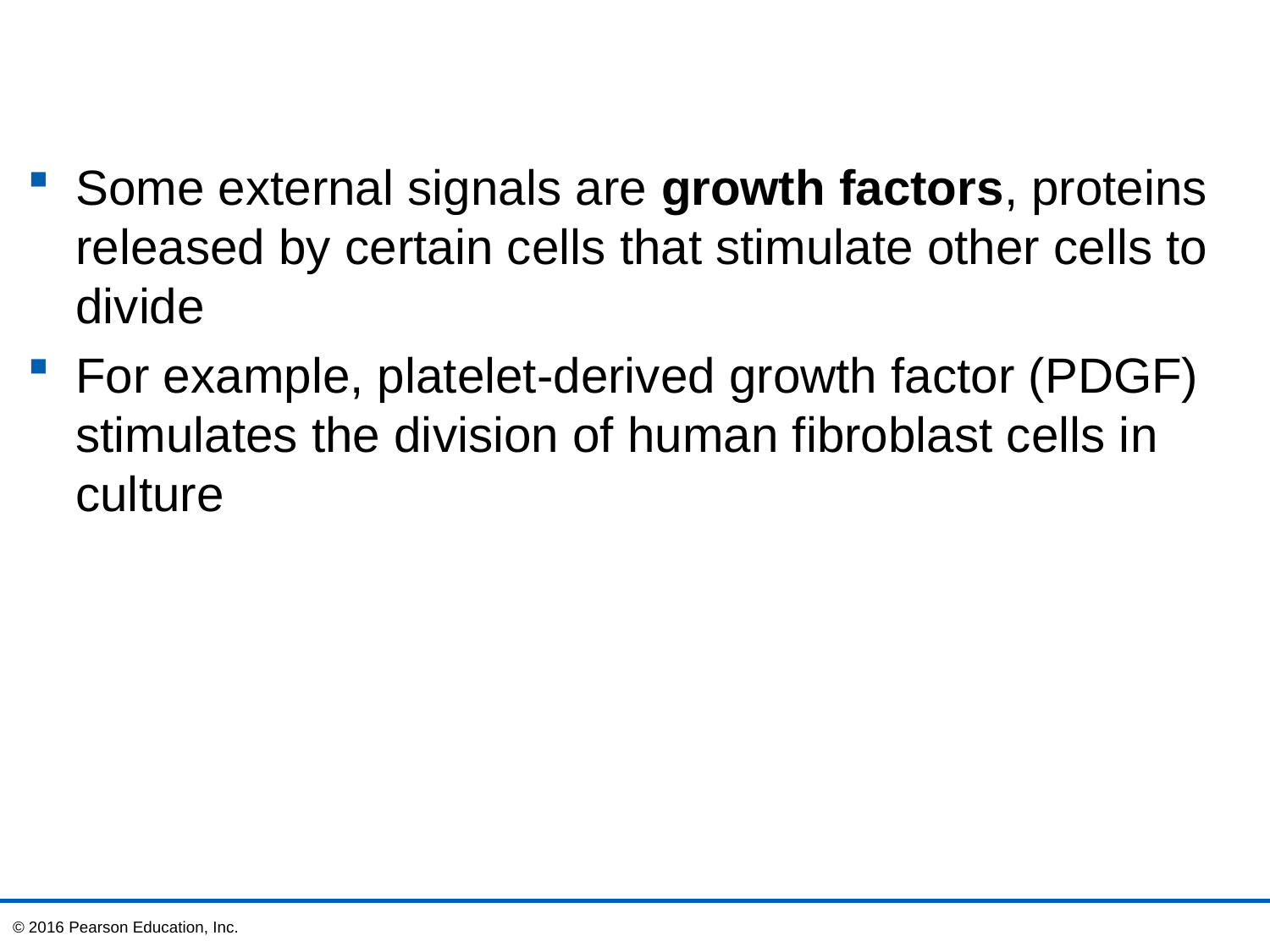

Some external signals are growth factors, proteins released by certain cells that stimulate other cells to divide
For example, platelet-derived growth factor (PDGF) stimulates the division of human fibroblast cells in culture
© 2016 Pearson Education, Inc.